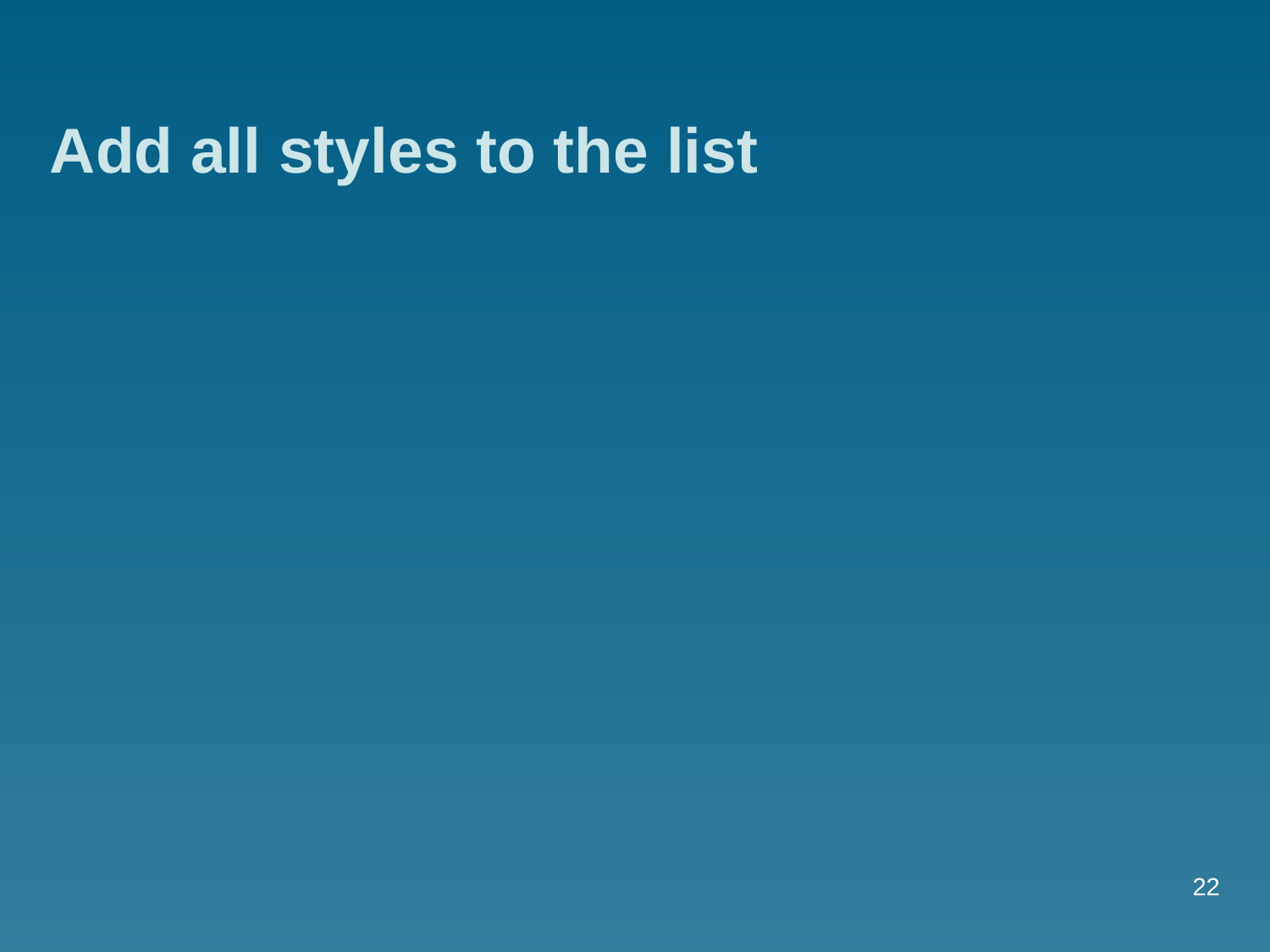

# Add all styles to the list
22